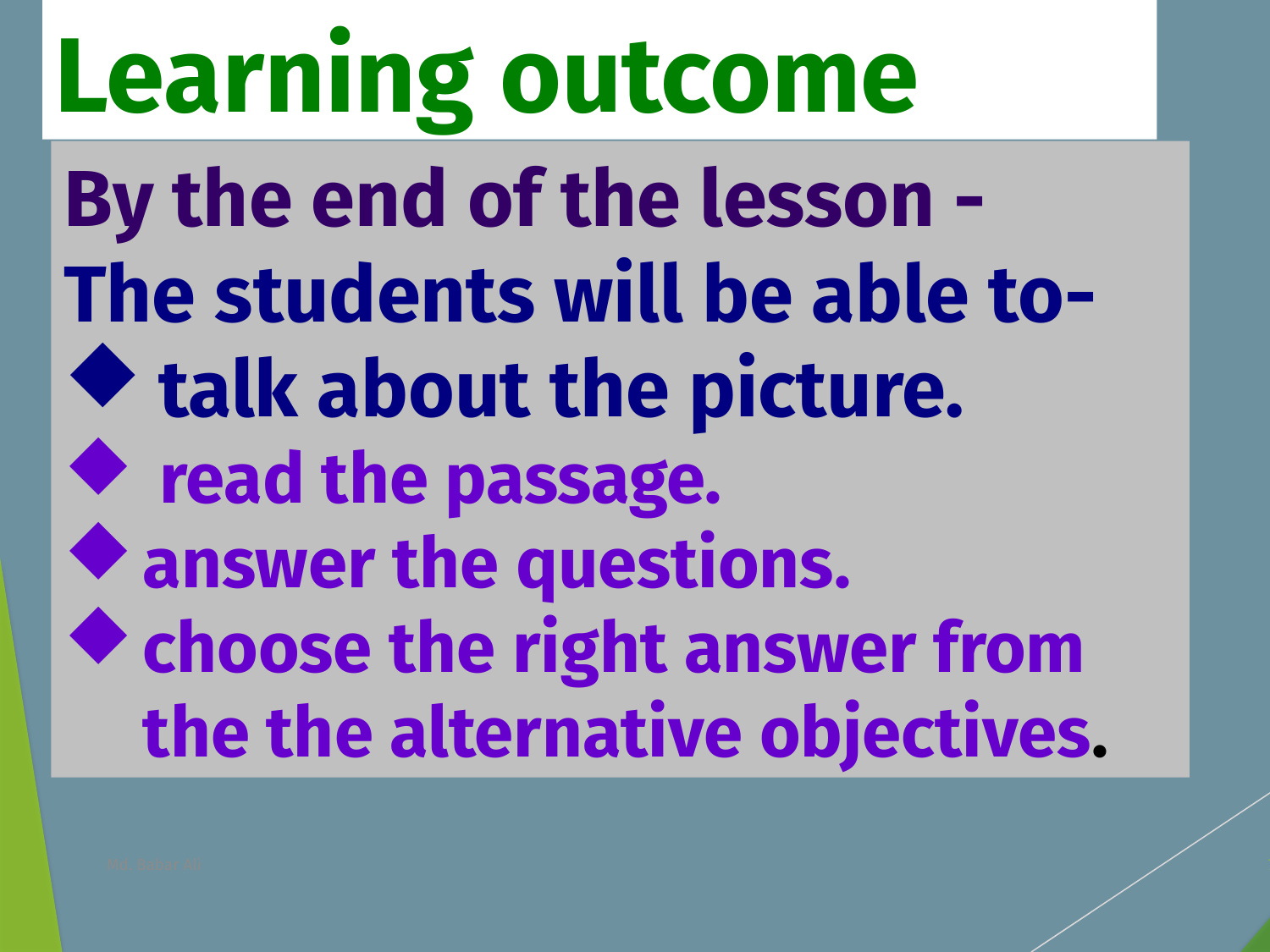

Learning outcome
By the end of the lesson -
The students will be able to-
talk about the picture.
 read the passage.
answer the questions.
choose the right answer from the the alternative objectives.
Md. Babar Ali
7